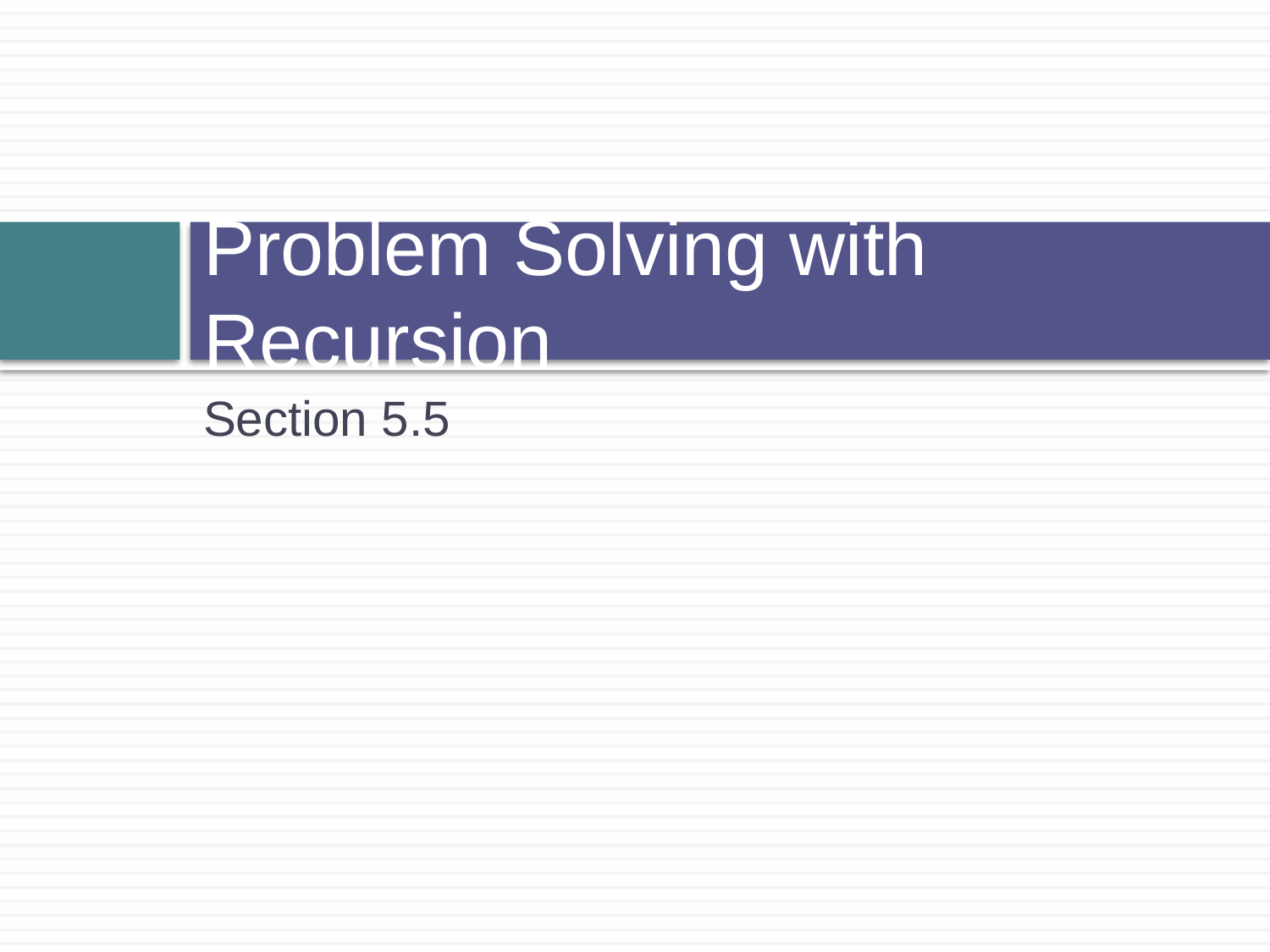

# Problem Solving with Recursion
Section 5.5